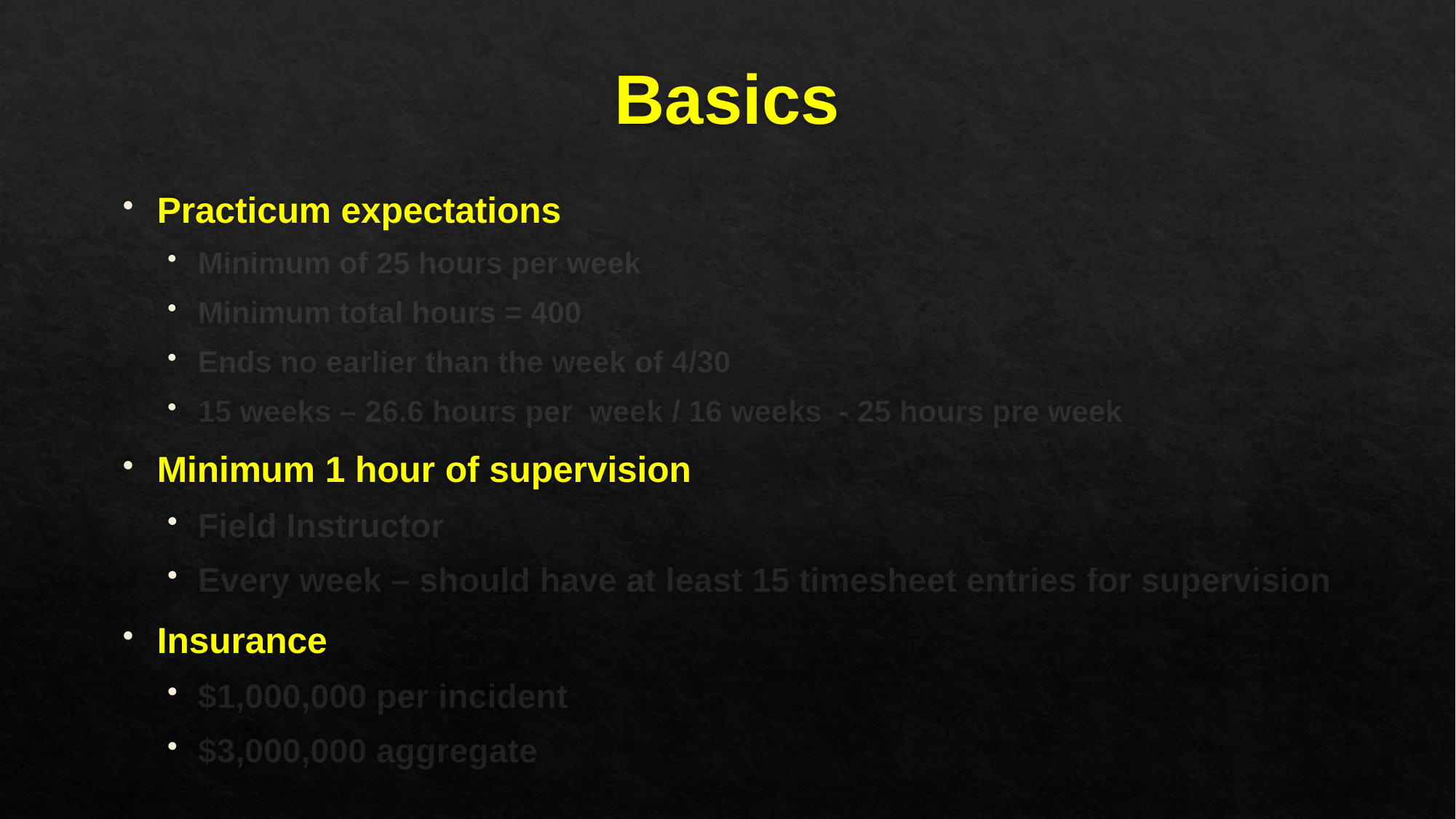

# Basics
Practicum expectations
Minimum of 25 hours per week
Minimum total hours = 400
Ends no earlier than the week of 4/30
15 weeks – 26.6 hours per  week / 16 weeks  - 25 hours pre week
Minimum 1 hour of supervision
Field Instructor
Every week – should have at least 15 timesheet entries for supervision
Insurance
$1,000,000 per incident
$3,000,000 aggregate